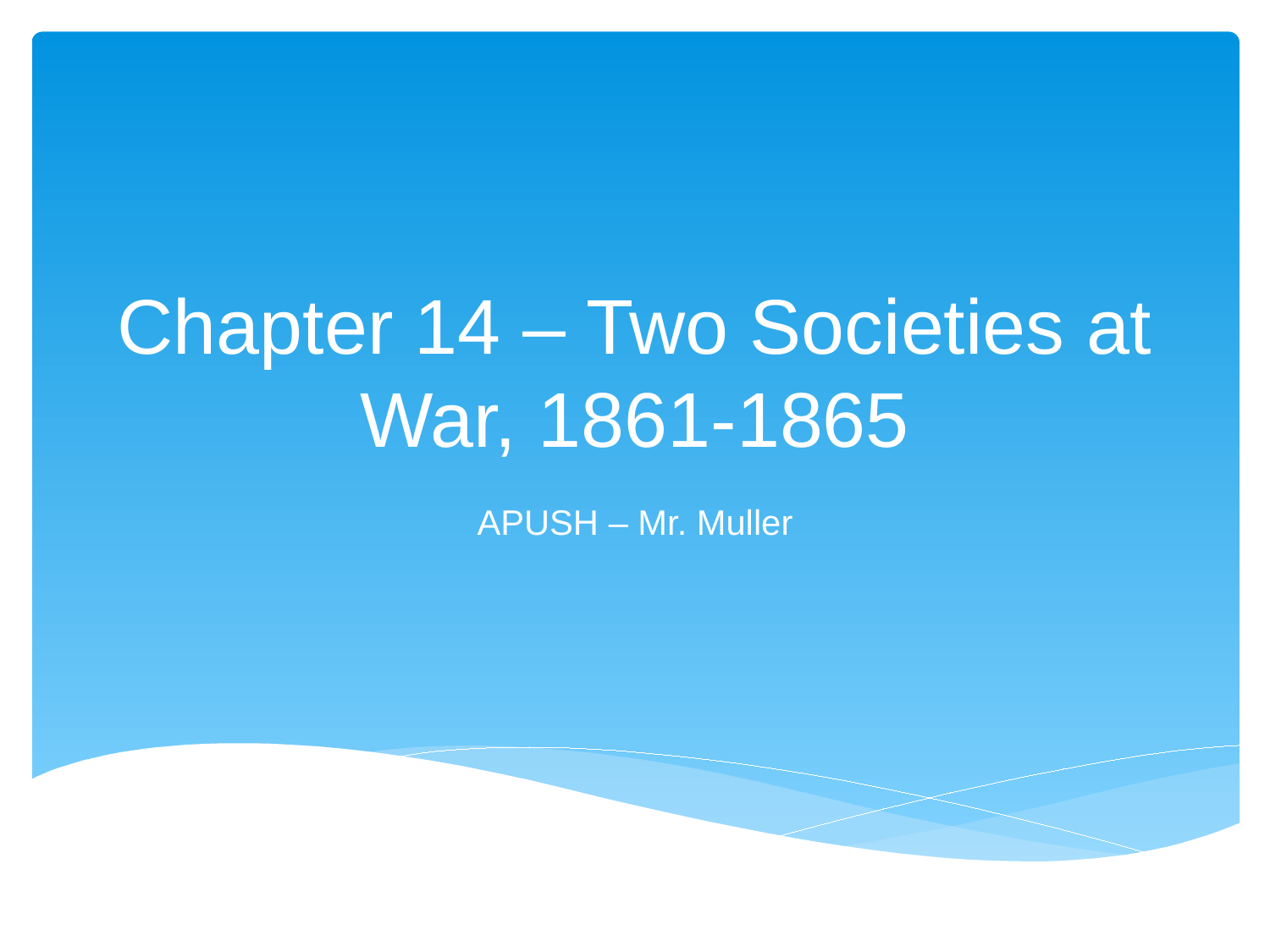

# Chapter 14 – Two Societies at War, 1861-1865
APUSH – Mr. Muller